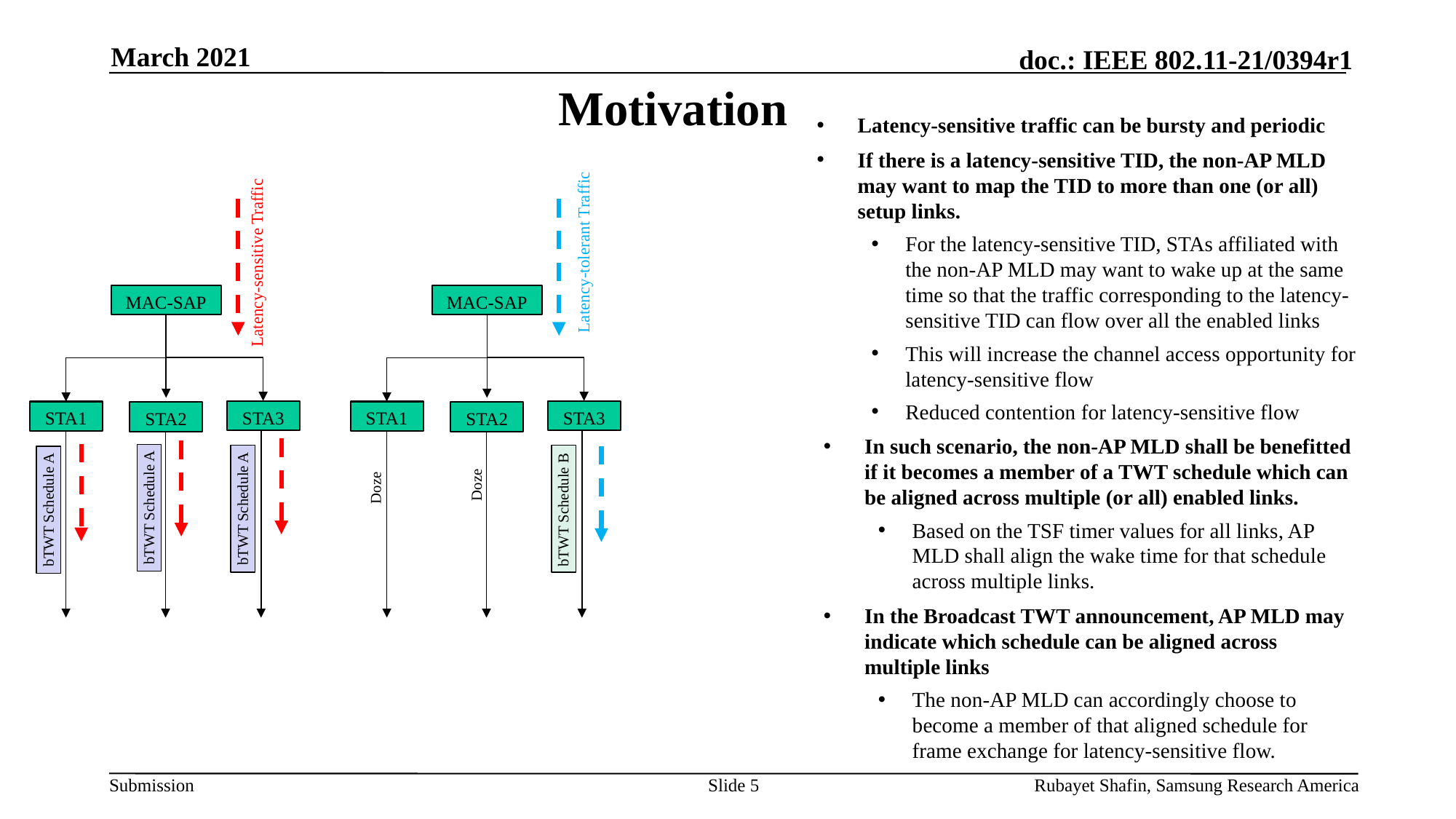

March 2021
# Motivation
Latency-sensitive traffic can be bursty and periodic
If there is a latency-sensitive TID, the non-AP MLD may want to map the TID to more than one (or all) setup links.
For the latency-sensitive TID, STAs affiliated with the non-AP MLD may want to wake up at the same time so that the traffic corresponding to the latency-sensitive TID can flow over all the enabled links
This will increase the channel access opportunity for latency-sensitive flow
Reduced contention for latency-sensitive flow
In such scenario, the non-AP MLD shall be benefitted if it becomes a member of a TWT schedule which can be aligned across multiple (or all) enabled links.
Based on the TSF timer values for all links, AP MLD shall align the wake time for that schedule across multiple links.
In the Broadcast TWT announcement, AP MLD may indicate which schedule can be aligned across multiple links
The non-AP MLD can accordingly choose to become a member of that aligned schedule for frame exchange for latency-sensitive flow.

Latency-tolerant Traffic
MAC-SAP
STA3
STA1
STA2
Doze
Doze
bTWT Schedule B

Latency-sensitive Traffic
MAC-SAP
STA3
STA1
STA2
bTWT Schedule A

bTWT Schedule A

bTWT Schedule A

Slide 5
Rubayet Shafin, Samsung Research America